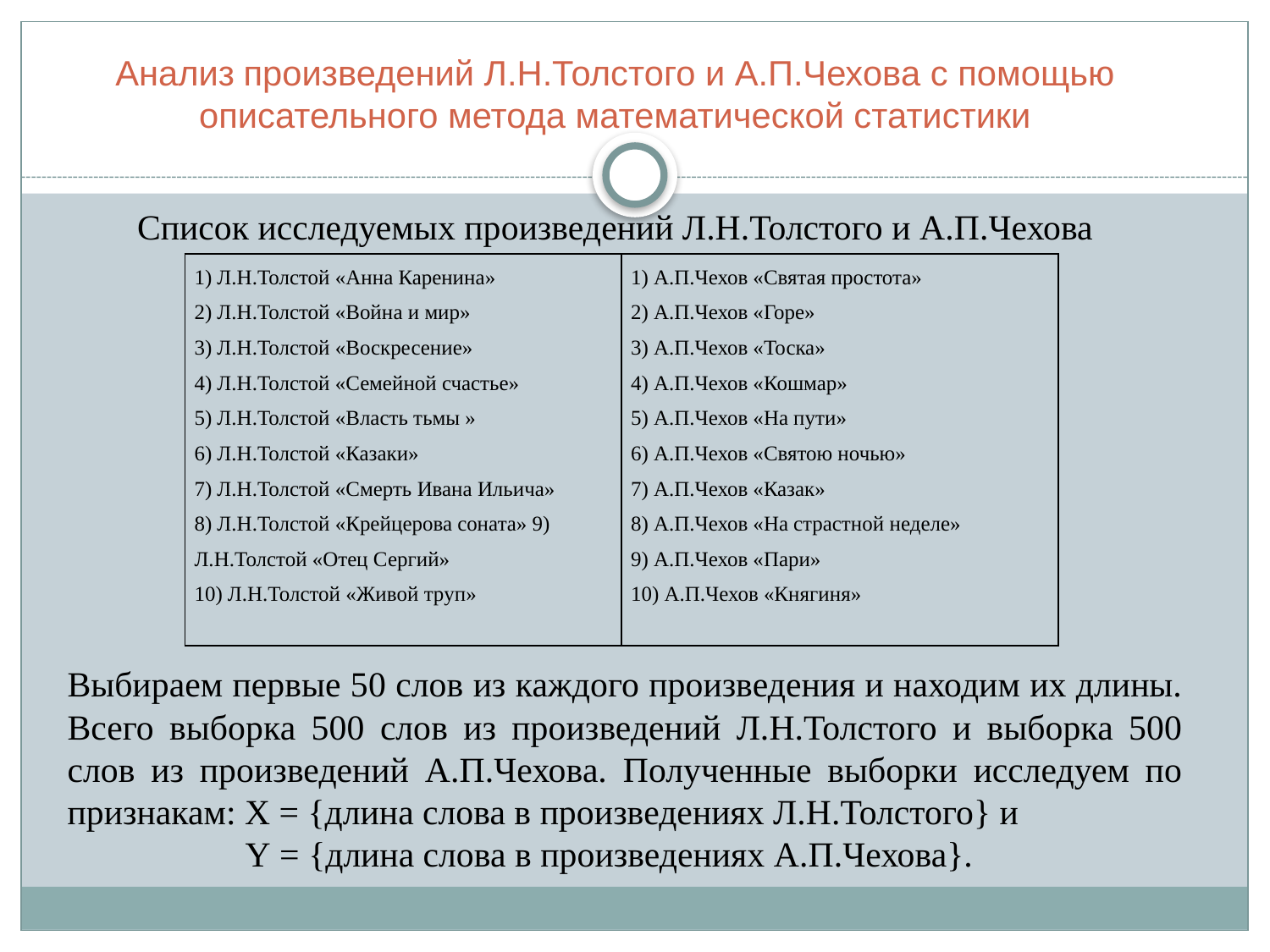

# Анализ произведений Л.Н.Толстого и А.П.Чехова с помощью описательного метода математической статистики
Список исследуемых произведений Л.Н.Толстого и А.П.Чехова
| 1) Л.Н.Толстой «Анна Каренина» 2) Л.Н.Толстой «Война и мир» 3) Л.Н.Толстой «Воскресение» 4) Л.Н.Толстой «Семейной счастье» 5) Л.Н.Толстой «Власть тьмы » 6) Л.Н.Толстой «Казаки» 7) Л.Н.Толстой «Смерть Ивана Ильича» 8) Л.Н.Толстой «Крейцерова соната» 9) Л.Н.Толстой «Отец Сергий» 10) Л.Н.Толстой «Живой труп» | 1) А.П.Чехов «Святая простота» 2) А.П.Чехов «Горе» 3) А.П.Чехов «Тоска» 4) А.П.Чехов «Кошмар» 5) А.П.Чехов «На пути» 6) А.П.Чехов «Святою ночью» 7) А.П.Чехов «Казак» 8) А.П.Чехов «На страстной неделе» 9) А.П.Чехов «Пари» 10) А.П.Чехов «Княгиня» |
| --- | --- |
Выбираем первые 50 слов из каждого произведения и находим их длины. Всего выборка 500 слов из произведений Л.Н.Толстого и выборка 500 слов из произведений А.П.Чехова. Полученные выборки исследуем по признакам: Х = {длина слова в произведениях Л.Н.Толстого} и
                    Y = {длина слова в произведениях А.П.Чехова}.